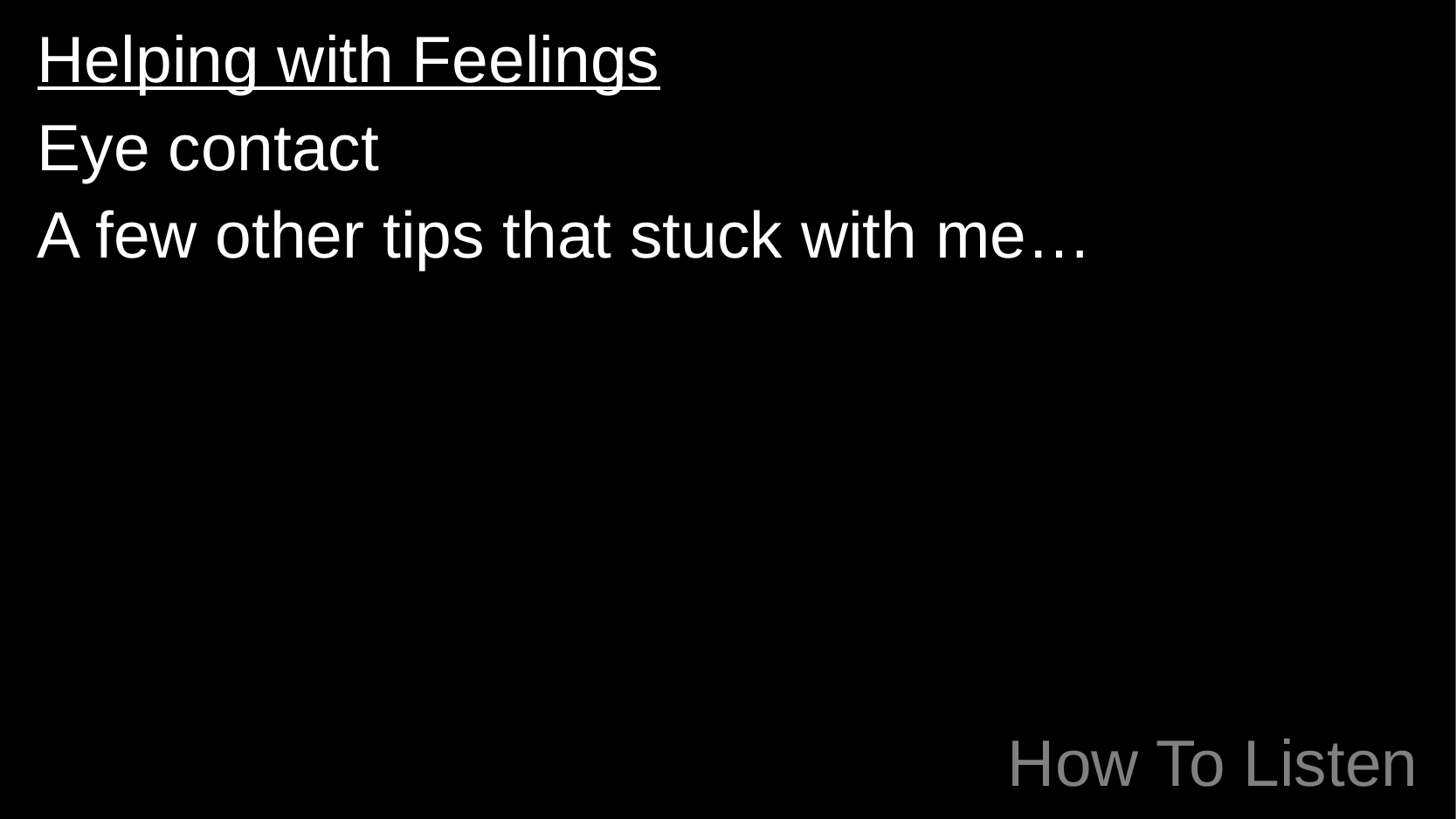

Helping with Feelings
Eye contact
A few other tips that stuck with me…
# How To Listen